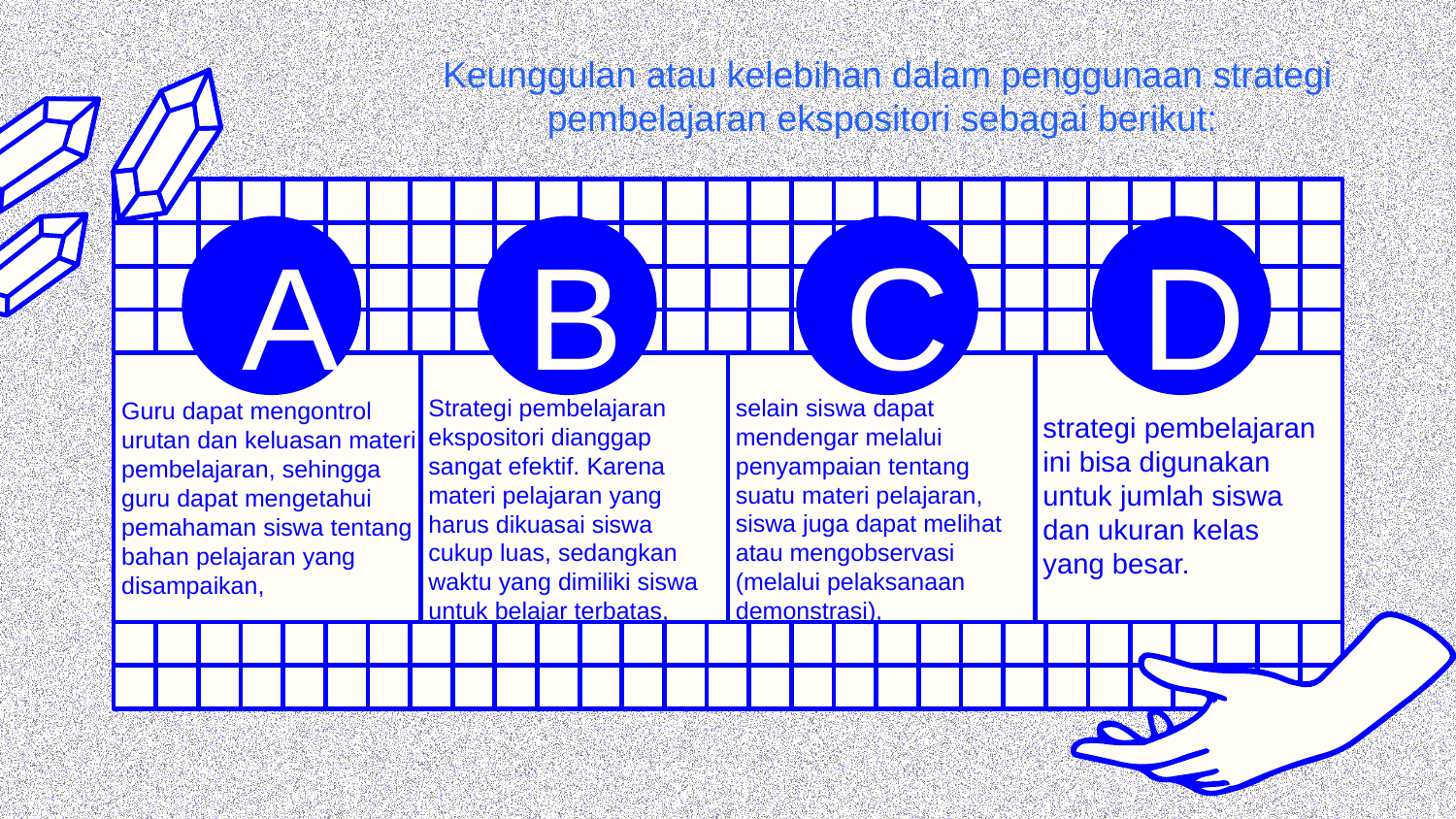

# Keunggulan atau kelebihan dalam penggunaan strategi pembelajaran ekspositori sebagai berikut:

D
A
B
C
	Strategi pembelajaran ekspositori dianggap sangat efektif. Karena materi pelajaran yang harus dikuasai siswa cukup luas, sedangkan waktu yang dimiliki siswa untuk belajar terbatas,

	strategi pembelajaran ini bisa digunakan untuk jumlah siswa dan ukuran kelas yang besar.

	Guru dapat mengontrol urutan dan keluasan materi pembelajaran, sehingga guru dapat mengetahui pemahaman siswa tentang bahan pelajaran yang disampaikan,

	selain siswa dapat mendengar melalui penyampaian tentang suatu materi pelajaran, siswa juga dapat melihat atau mengobservasi (melalui pelaksanaan demonstrasi),